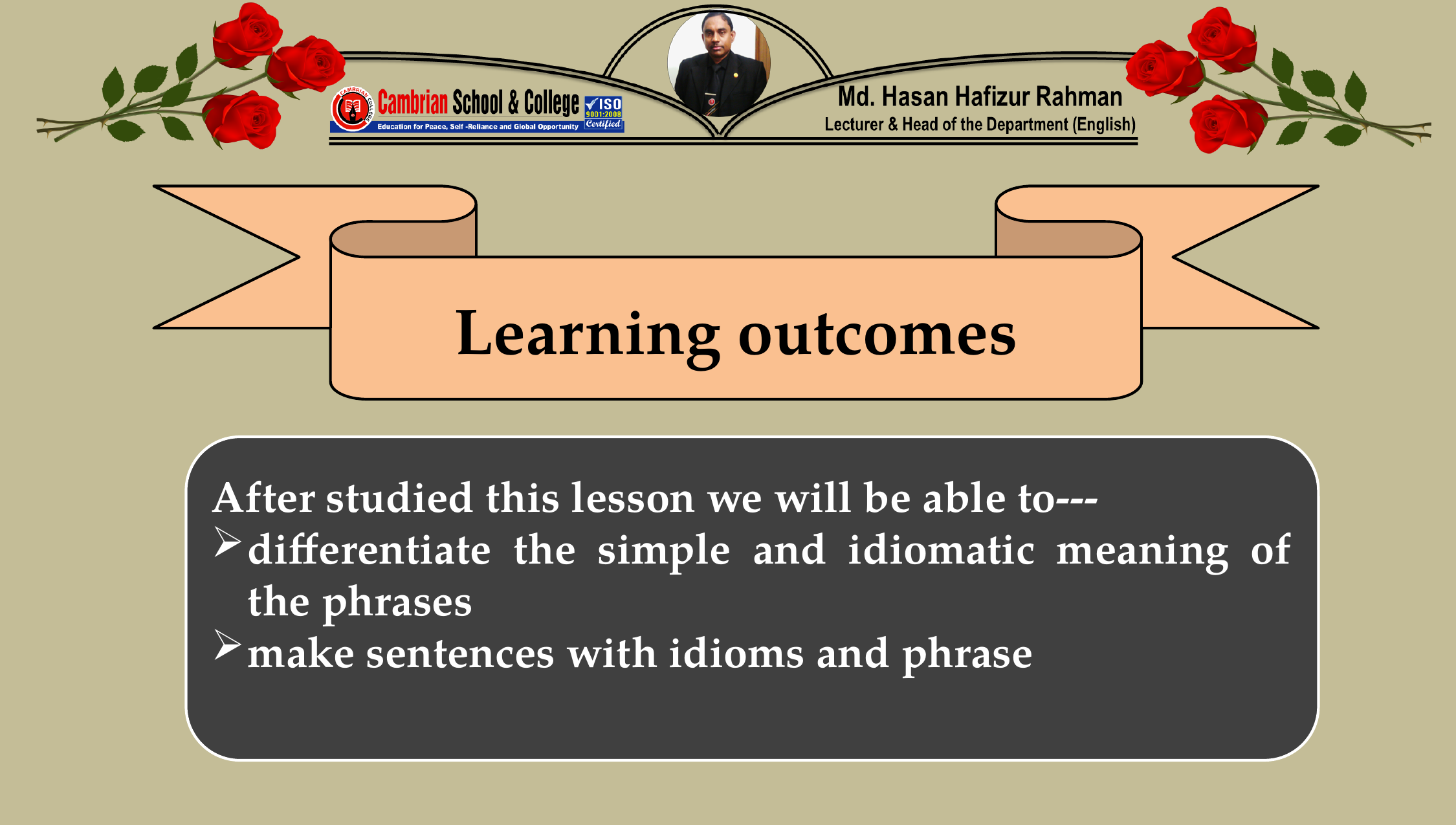

Learning outcomes
After studied this lesson we will be able to---
differentiate the simple and idiomatic meaning of the phrases
make sentences with idioms and phrase